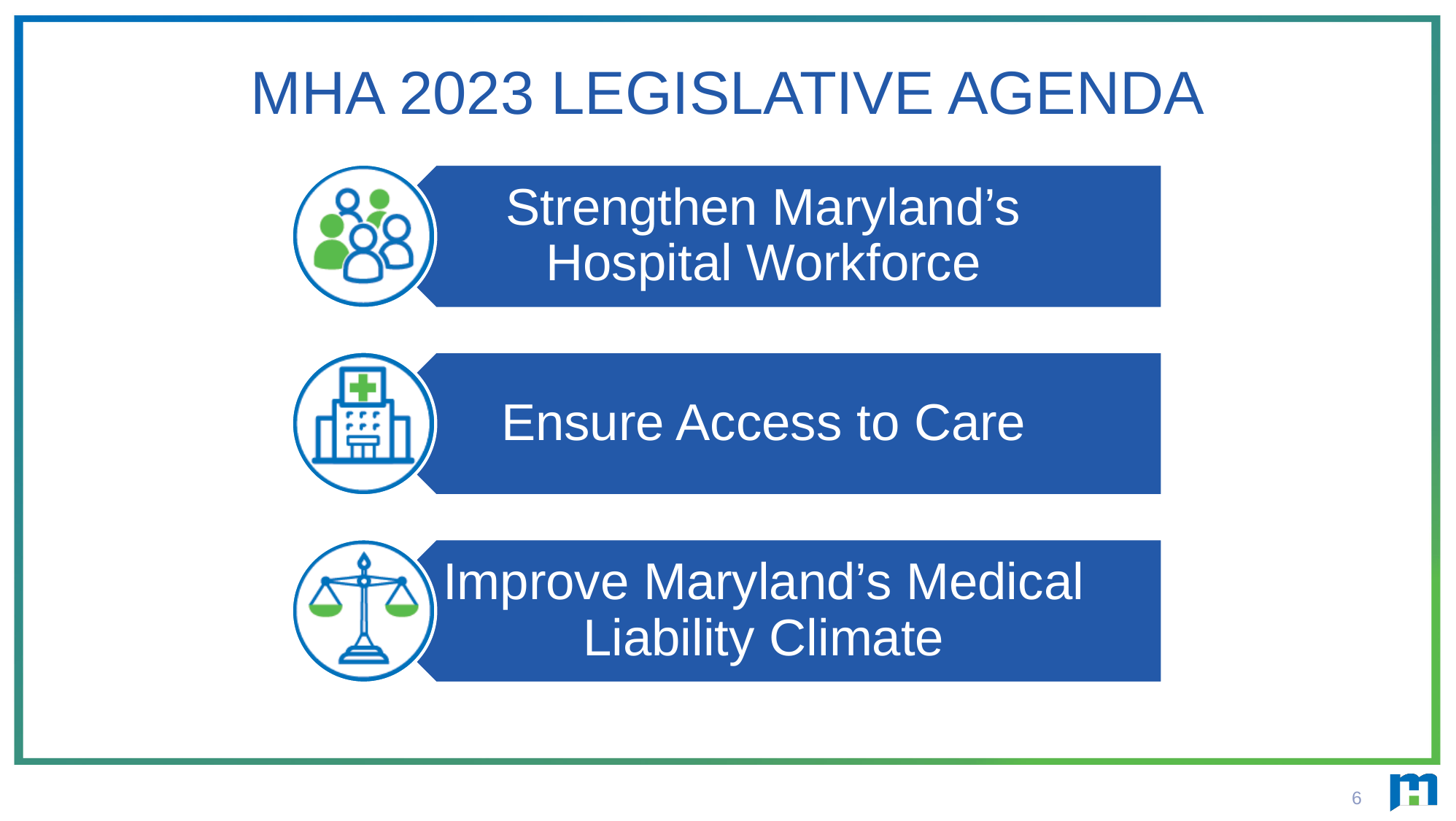

# Mha 2023 legislative agenda
Strengthen Maryland’s Hospital Workforce
Ensure Access to Care
Improve Maryland’s Medical Liability Climate

6